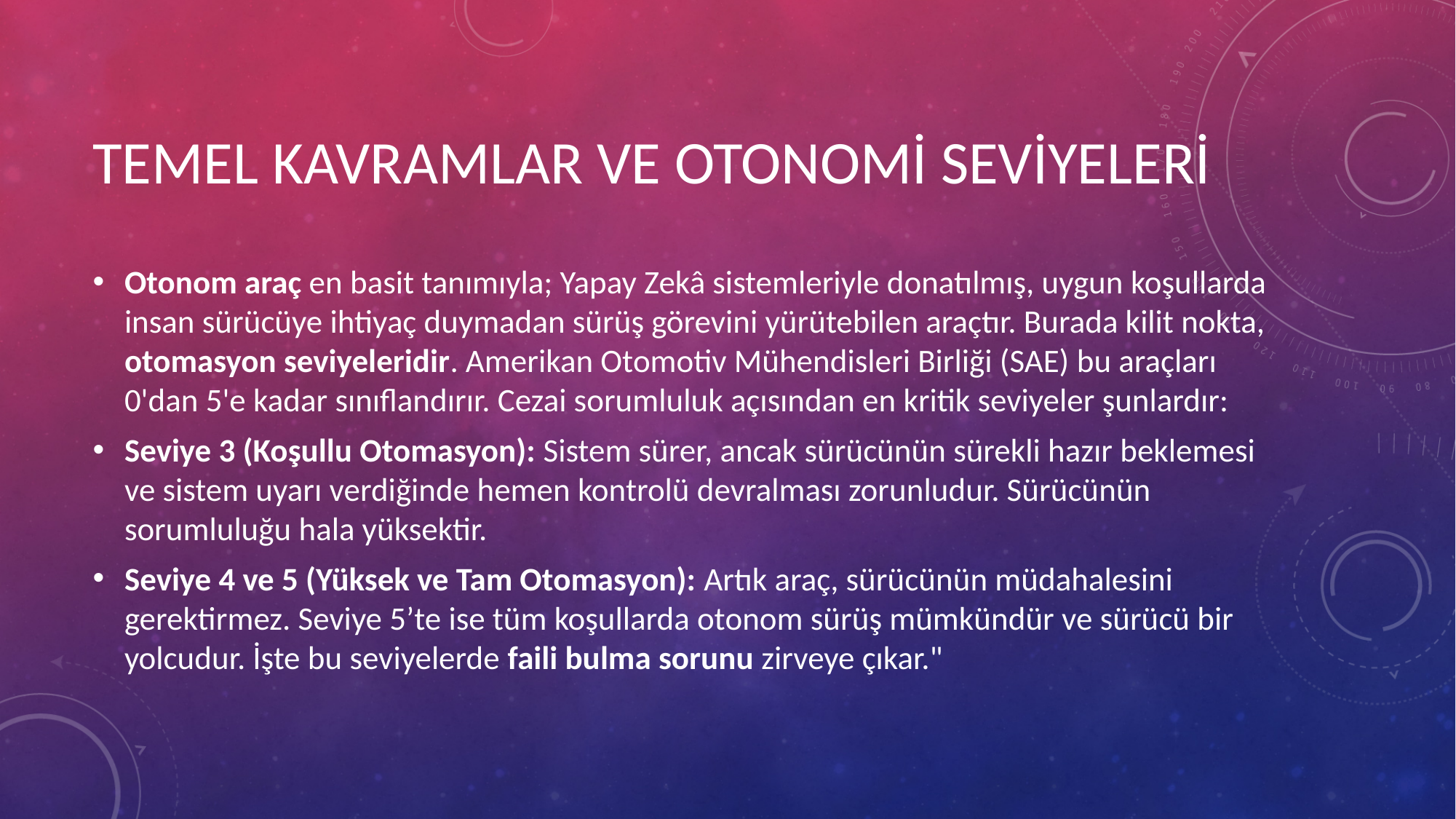

# Temel kavramlar ve otonomi seviyeleri
Otonom araç en basit tanımıyla; Yapay Zekâ sistemleriyle donatılmış, uygun koşullarda insan sürücüye ihtiyaç duymadan sürüş görevini yürütebilen araçtır. Burada kilit nokta, otomasyon seviyeleridir. Amerikan Otomotiv Mühendisleri Birliği (SAE) bu araçları 0'dan 5'e kadar sınıflandırır. Cezai sorumluluk açısından en kritik seviyeler şunlardır:
Seviye 3 (Koşullu Otomasyon): Sistem sürer, ancak sürücünün sürekli hazır beklemesi ve sistem uyarı verdiğinde hemen kontrolü devralması zorunludur. Sürücünün sorumluluğu hala yüksektir.
Seviye 4 ve 5 (Yüksek ve Tam Otomasyon): Artık araç, sürücünün müdahalesini gerektirmez. Seviye 5’te ise tüm koşullarda otonom sürüş mümkündür ve sürücü bir yolcudur. İşte bu seviyelerde faili bulma sorunu zirveye çıkar."